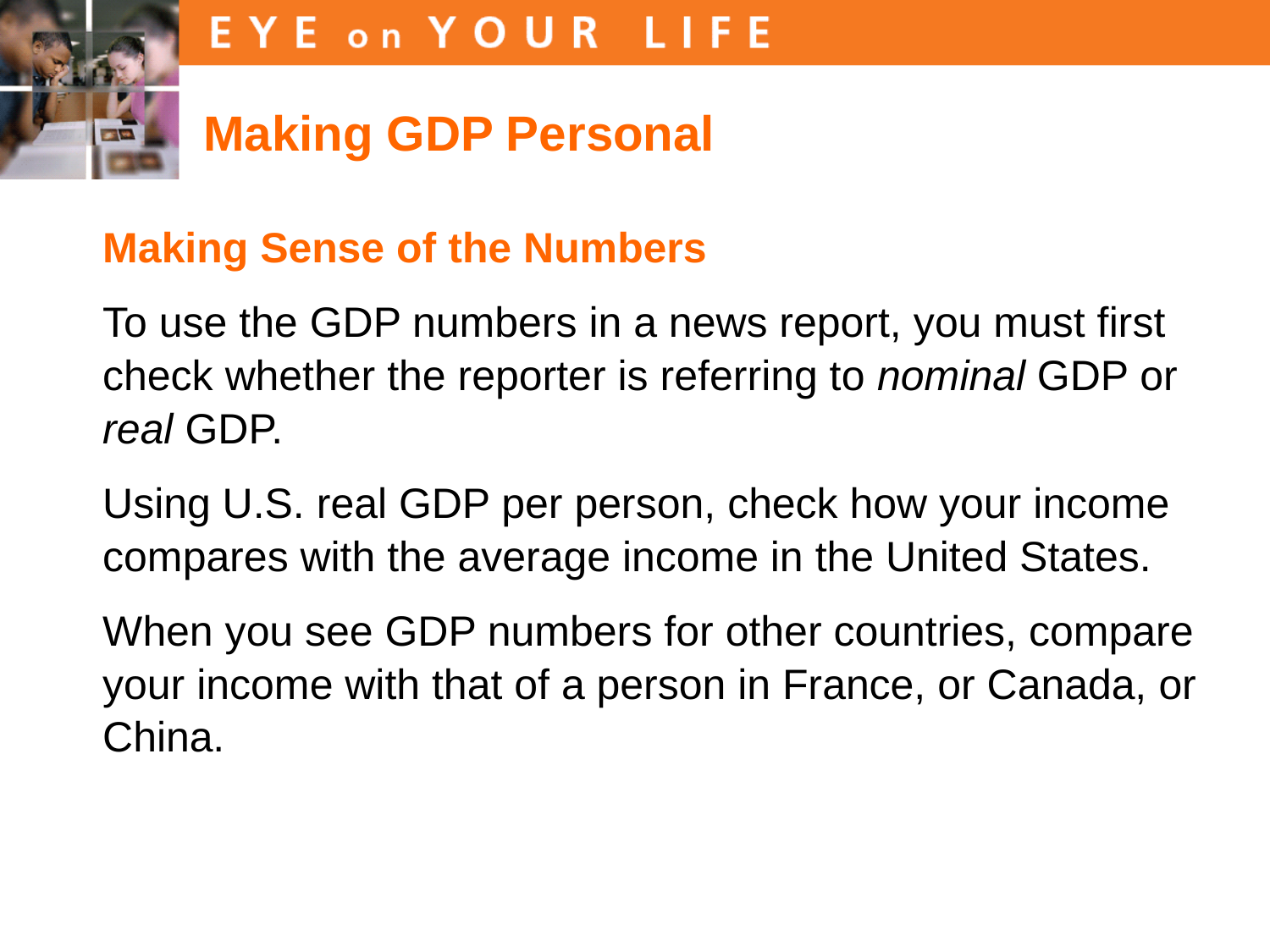

# Making GDP Personal
Making Sense of the Numbers
To use the GDP numbers in a news report, you must first check whether the reporter is referring to nominal GDP or real GDP.
Using U.S. real GDP per person, check how your income compares with the average income in the United States.
When you see GDP numbers for other countries, compare your income with that of a person in France, or Canada, or China.